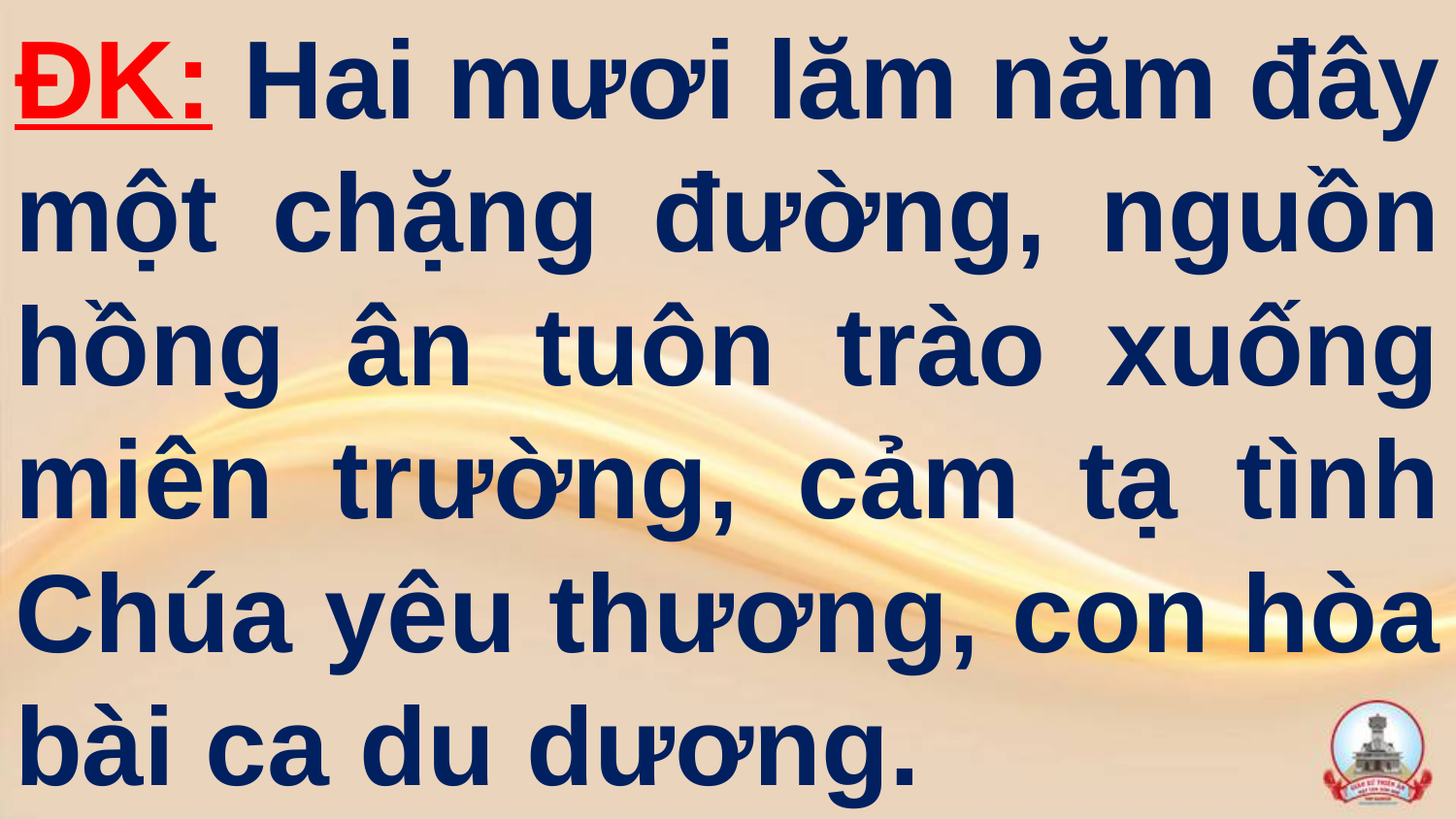

ĐK: Hai mươi lăm năm đây một chặng đường, nguồn hồng ân tuôn trào xuống miên trường, cảm tạ tình Chúa yêu thương, con hòa bài ca du dương.